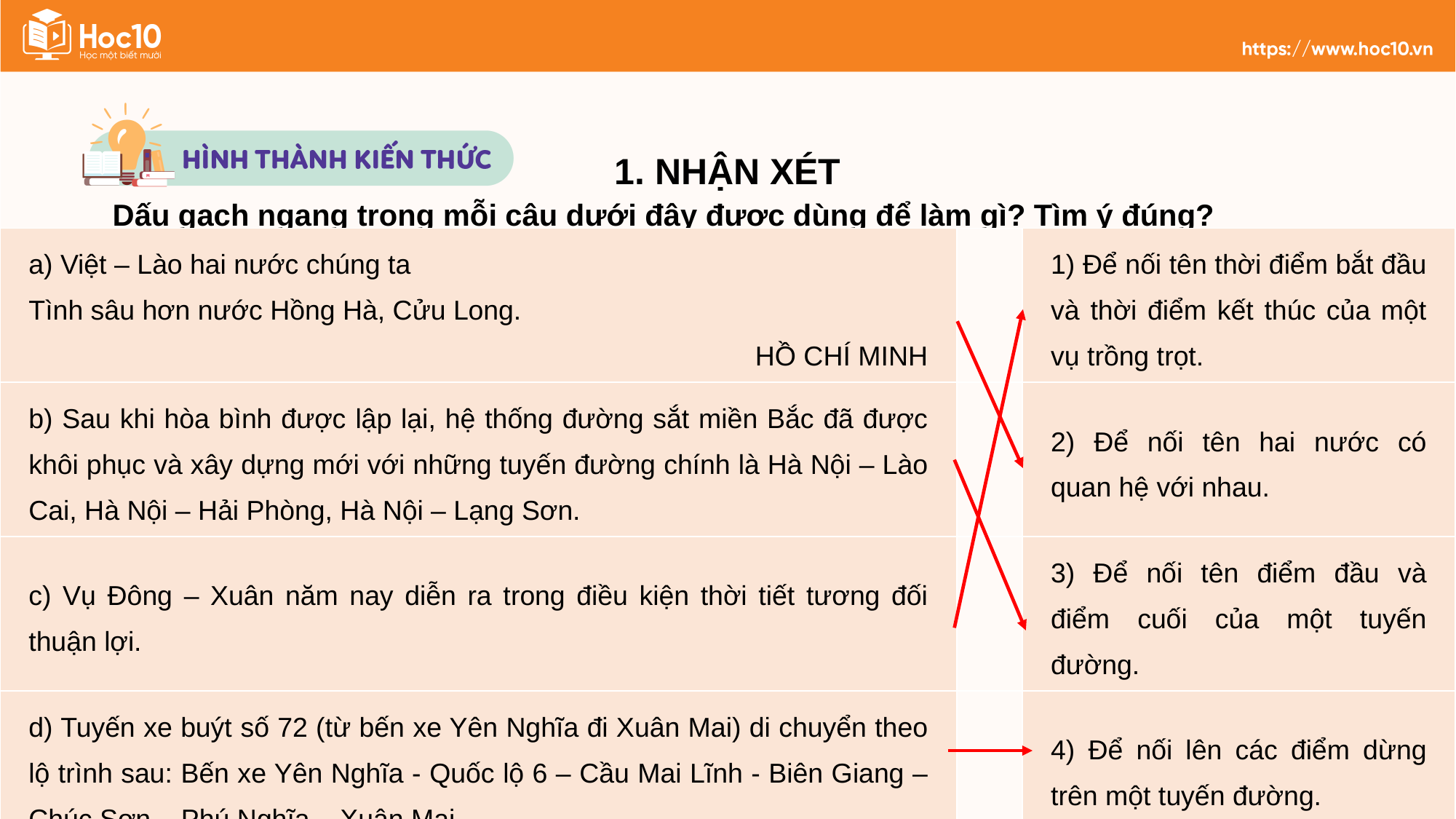

1. NHẬN XÉT
Dấu gạch ngang trong mỗi câu dưới đây được dùng để làm gì? Tìm ý đúng?
| a) Việt – Lào hai nước chúng ta Tình sâu hơn nước Hồng Hà, Cửu Long. HỒ CHÍ MINH |  | 1) Để nối tên thời điểm bắt đầu và thời điểm kết thúc của một vụ trồng trọt. |
| --- | --- | --- |
| b) Sau khi hòa bình được lập lại, hệ thống đường sắt miền Bắc đã được khôi phục và xây dựng mới với những tuyến đường chính là Hà Nội – Lào Cai, Hà Nội – Hải Phòng, Hà Nội – Lạng Sơn. |  | 2) Để nối tên hai nước có quan hệ với nhau. |
| c) Vụ Đông – Xuân năm nay diễn ra trong điều kiện thời tiết tương đối thuận lợi. |  | 3) Để nối tên điểm đầu và điểm cuối của một tuyến đường. |
| d) Tuyến xe buýt số 72 (từ bến xe Yên Nghĩa đi Xuân Mai) di chuyển theo lộ trình sau: Bến xe Yên Nghĩa - Quốc lộ 6 – Cầu Mai Lĩnh - Biên Giang – Chúc Sơn – Phú Nghĩa – Xuân Mai. |  | 4) Để nối lên các điểm dừng trên một tuyến đường. |